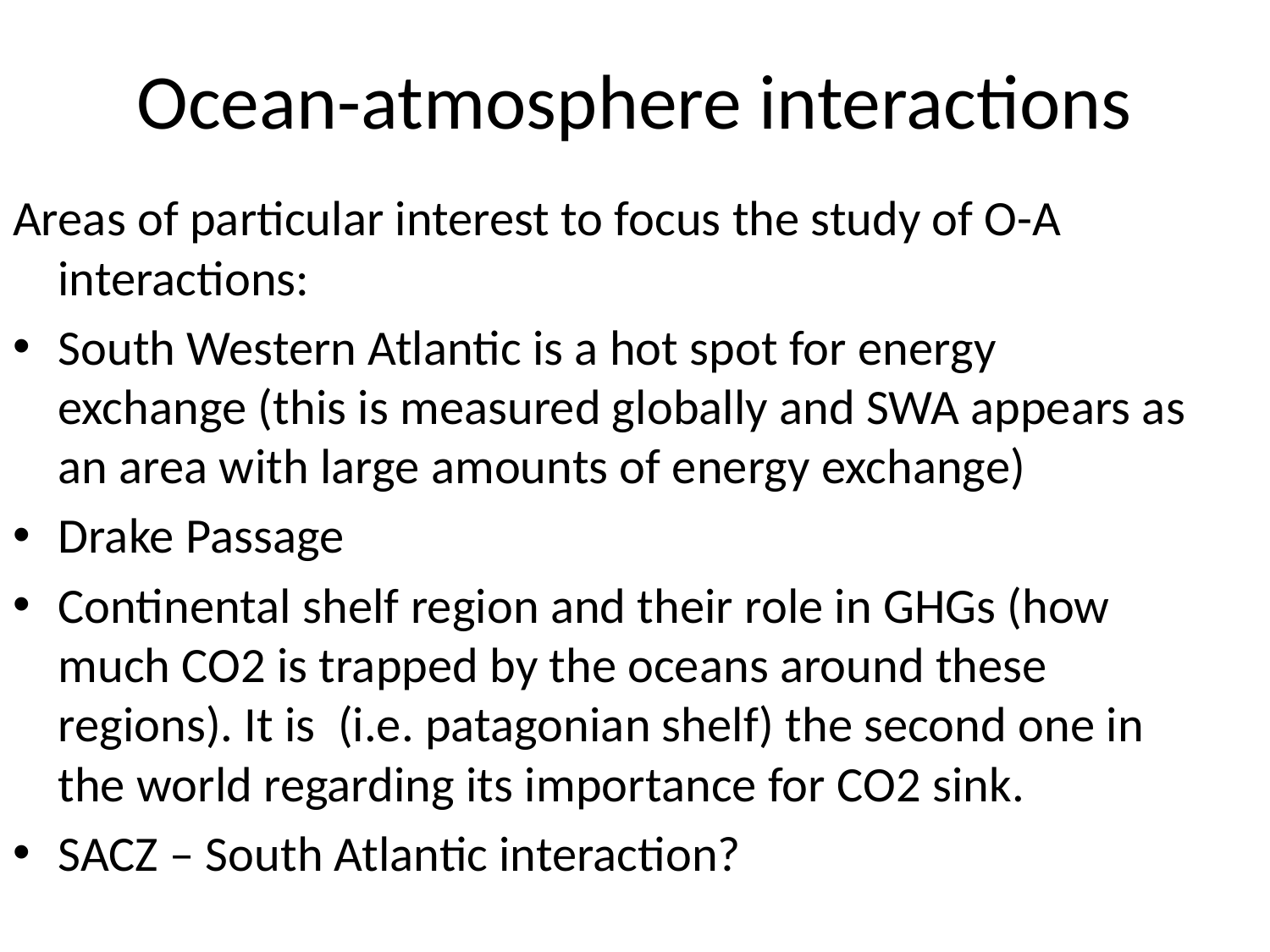

# Ocean-atmosphere interactions
Areas of particular interest to focus the study of O-A interactions:
South Western Atlantic is a hot spot for energy exchange (this is measured globally and SWA appears as an area with large amounts of energy exchange)
Drake Passage
Continental shelf region and their role in GHGs (how much CO2 is trapped by the oceans around these regions). It is  (i.e. patagonian shelf) the second one in the world regarding its importance for CO2 sink.
SACZ – South Atlantic interaction?